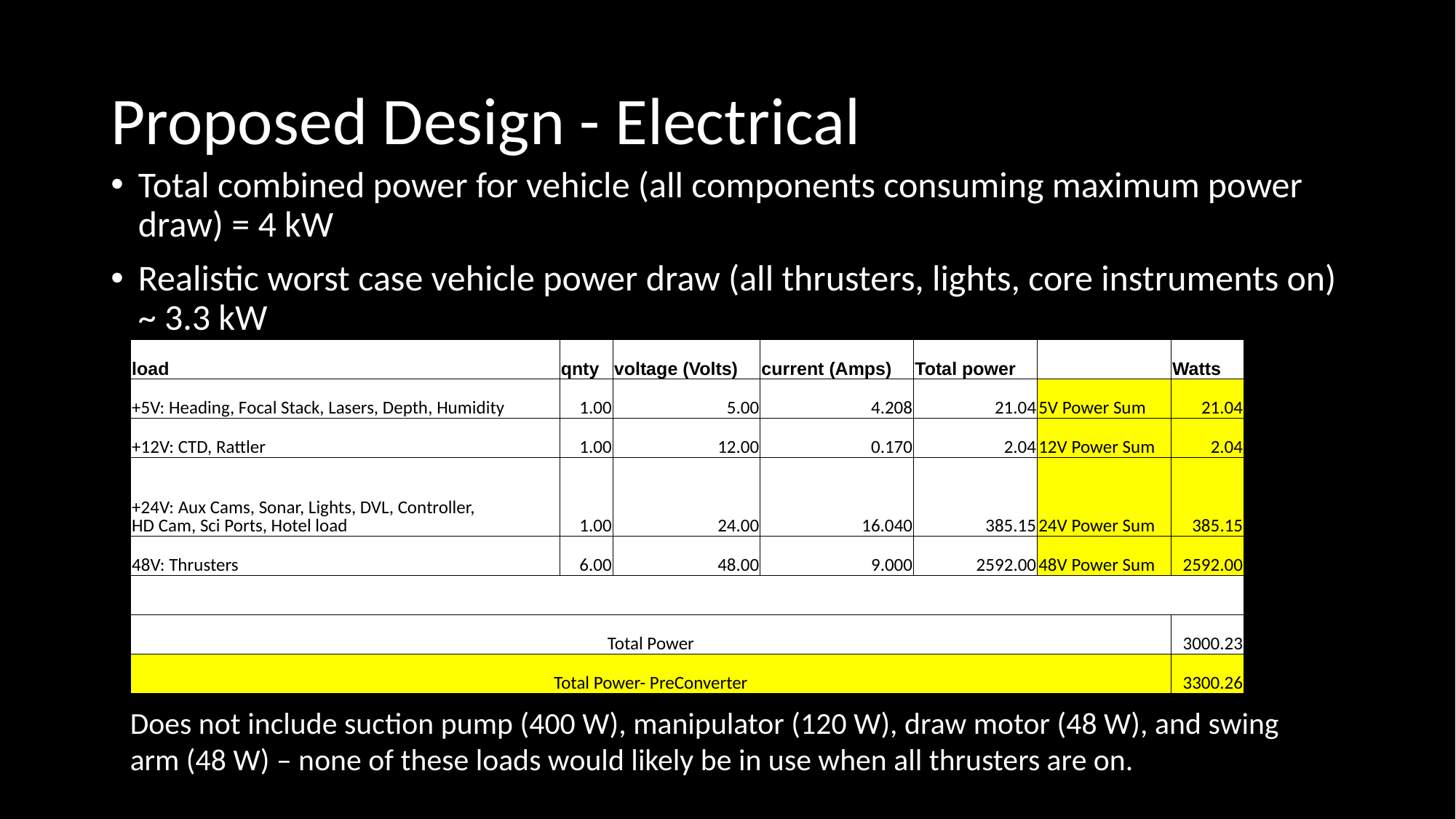

# Proposed Design - Electrical
Total combined power for vehicle (all components consuming maximum power draw) = 4 kW
Realistic worst case vehicle power draw (all thrusters, lights, core instruments on) ~ 3.3 kW

| load | qnty | voltage (Volts) | current (Amps) | Total power |  | Watts |
| --- | --- | --- | --- | --- | --- | --- |
| +5V: Heading, Focal Stack, Lasers, Depth, Humidity | 1.00 | 5.00 | 4.208 | 21.04 | 5V Power Sum | 21.04 |
| +12V: CTD, Rattler | 1.00 | 12.00 | 0.170 | 2.04 | 12V Power Sum | 2.04 |
| +24V: Aux Cams, Sonar, Lights, DVL, Controller, HD Cam, Sci Ports, Hotel load | 1.00 | 24.00 | 16.040 | 385.15 | 24V Power Sum | 385.15 |
| 48V: Thrusters | 6.00 | 48.00 | 9.000 | 2592.00 | 48V Power Sum | 2592.00 |
|  |  |  |  |  |  |  |
| Total Power |  |  |  |  |  | 3000.23 |
| Total Power- PreConverter |  |  |  |  |  | 3300.26 |
Does not include suction pump (400 W), manipulator (120 W), draw motor (48 W), and swing arm (48 W) – none of these loads would likely be in use when all thrusters are on.